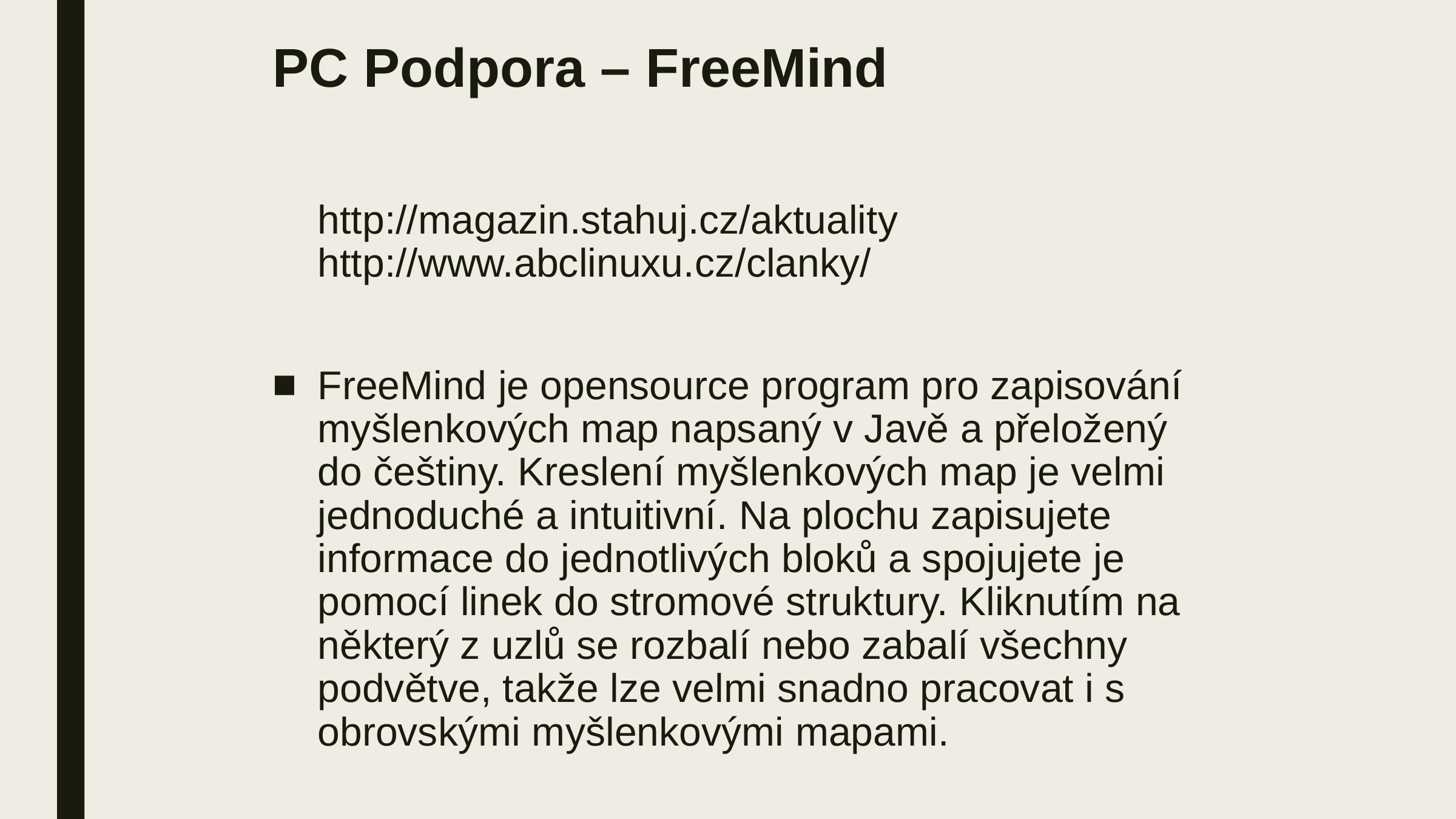

# PC Podpora – FreeMind
	http://magazin.stahuj.cz/aktuality
http://www.abclinuxu.cz/clanky/

FreeMind je opensource program pro zapisování myšlenkových map napsaný v Javě a přeložený do češtiny. Kreslení myšlenkových map je velmi jednoduché a intuitivní. Na plochu zapisujete informace do jednotlivých bloků a spojujete je pomocí linek do stromové struktury. Kliknutím na některý z uzlů se rozbalí nebo zabalí všechny podvětve, takže lze velmi snadno pracovat i s obrovskými myšlenkovými mapami.